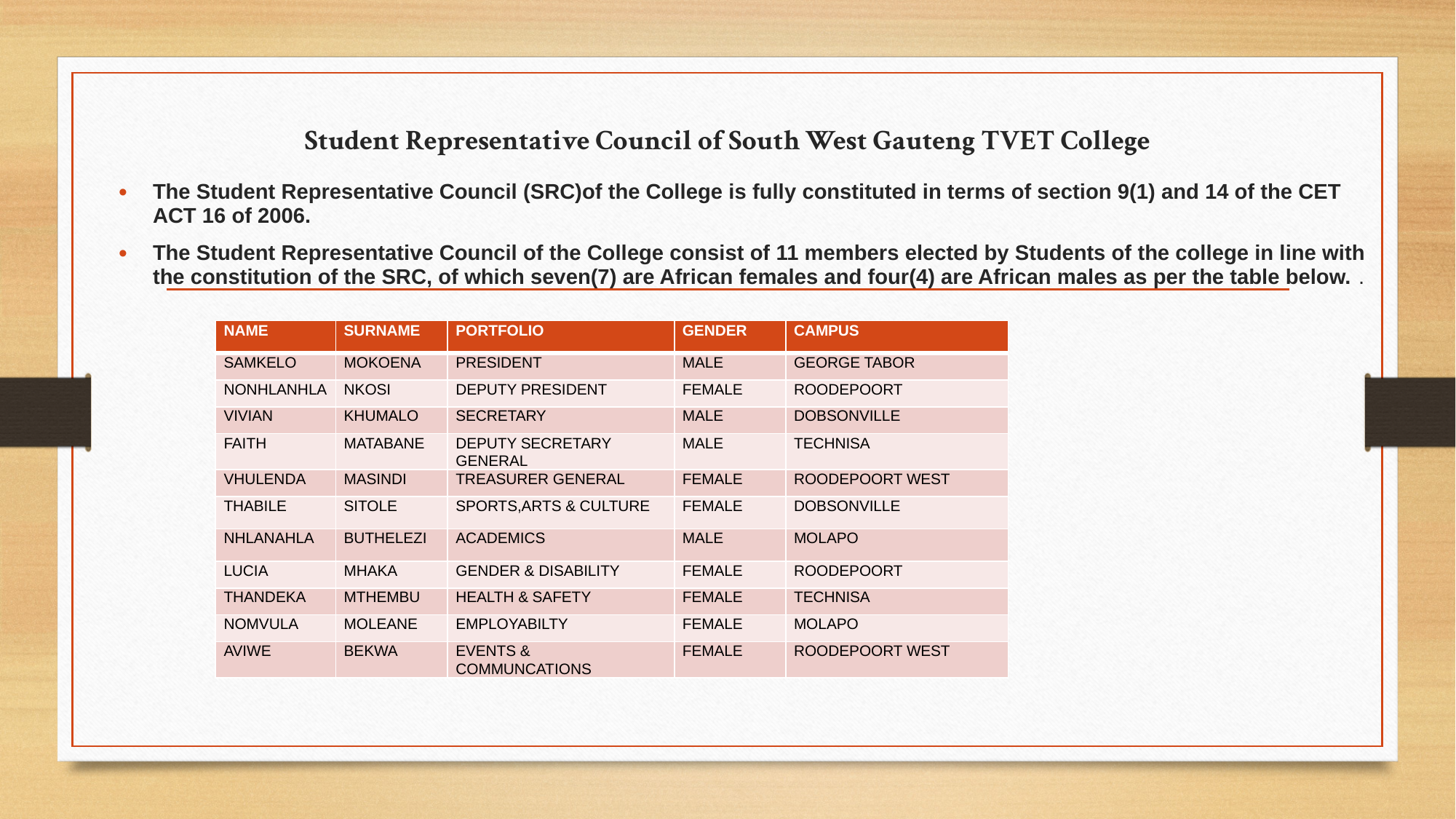

# Student Representative Council of South West Gauteng TVET College
The Student Representative Council (SRC)of the College is fully constituted in terms of section 9(1) and 14 of the CET ACT 16 of 2006.
The Student Representative Council of the College consist of 11 members elected by Students of the college in line with the constitution of the SRC, of which seven(7) are African females and four(4) are African males as per the table below. .

| NAME | SURNAME | PORTFOLIO | GENDER | CAMPUS |
| --- | --- | --- | --- | --- |
| SAMKELO | MOKOENA | PRESIDENT | MALE | GEORGE TABOR |
| NONHLANHLA | NKOSI | DEPUTY PRESIDENT | FEMALE | ROODEPOORT |
| VIVIAN | KHUMALO | SECRETARY | MALE | DOBSONVILLE |
| FAITH | MATABANE | DEPUTY SECRETARY GENERAL | MALE | TECHNISA |
| VHULENDA | MASINDI | TREASURER GENERAL | FEMALE | ROODEPOORT WEST |
| THABILE | SITOLE | SPORTS,ARTS & CULTURE | FEMALE | DOBSONVILLE |
| NHLANAHLA | BUTHELEZI | ACADEMICS | MALE | MOLAPO |
| LUCIA | MHAKA | GENDER & DISABILITY | FEMALE | ROODEPOORT |
| THANDEKA | MTHEMBU | HEALTH & SAFETY | FEMALE | TECHNISA |
| NOMVULA | MOLEANE | EMPLOYABILTY | FEMALE | MOLAPO |
| AVIWE | BEKWA | EVENTS & COMMUNCATIONS | FEMALE | ROODEPOORT WEST |